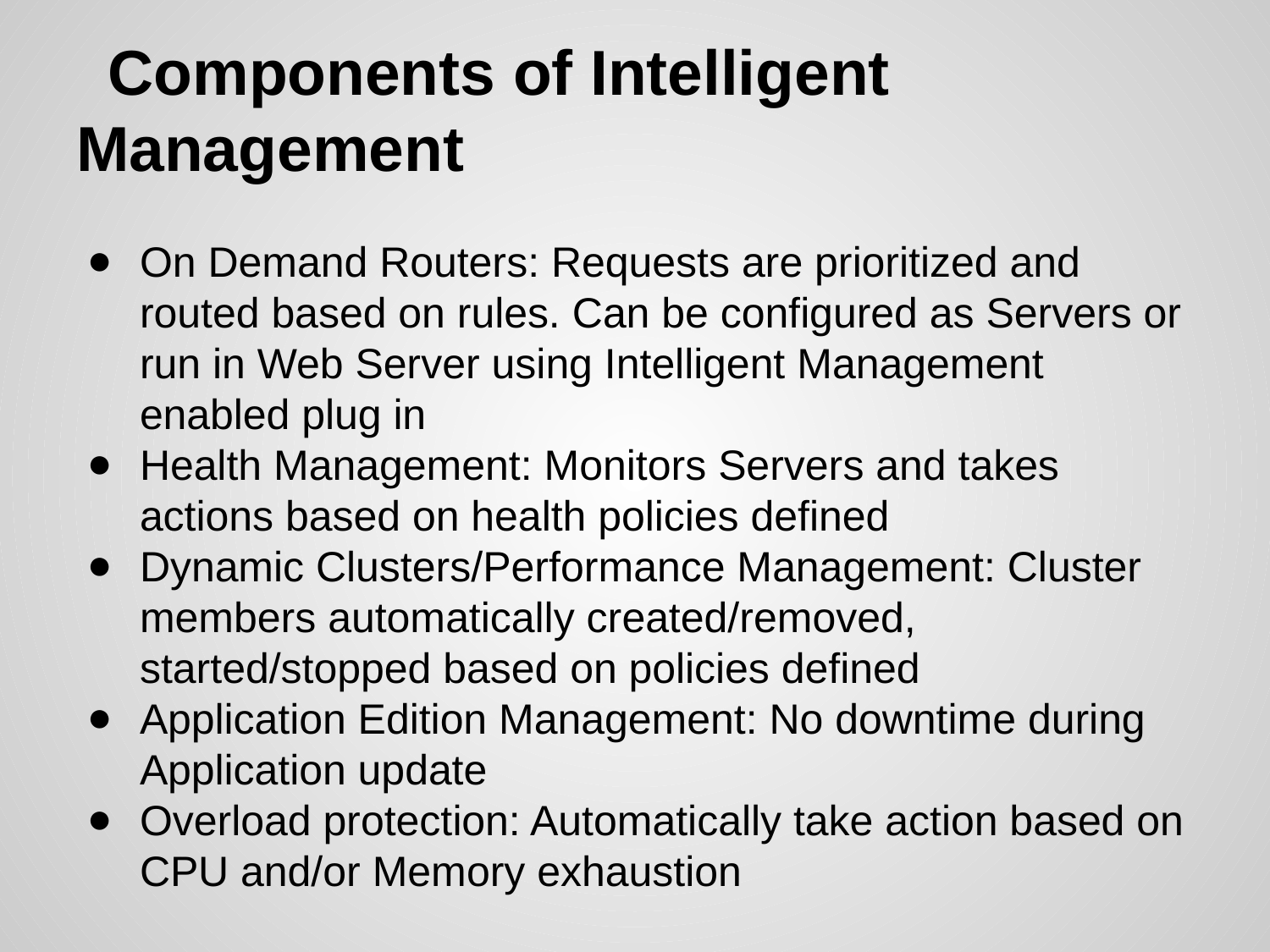

# Components of Intelligent Management
On Demand Routers: Requests are prioritized and routed based on rules. Can be configured as Servers or run in Web Server using Intelligent Management enabled plug in
Health Management: Monitors Servers and takes actions based on health policies defined
Dynamic Clusters/Performance Management: Cluster members automatically created/removed, started/stopped based on policies defined
Application Edition Management: No downtime during Application update
Overload protection: Automatically take action based on CPU and/or Memory exhaustion